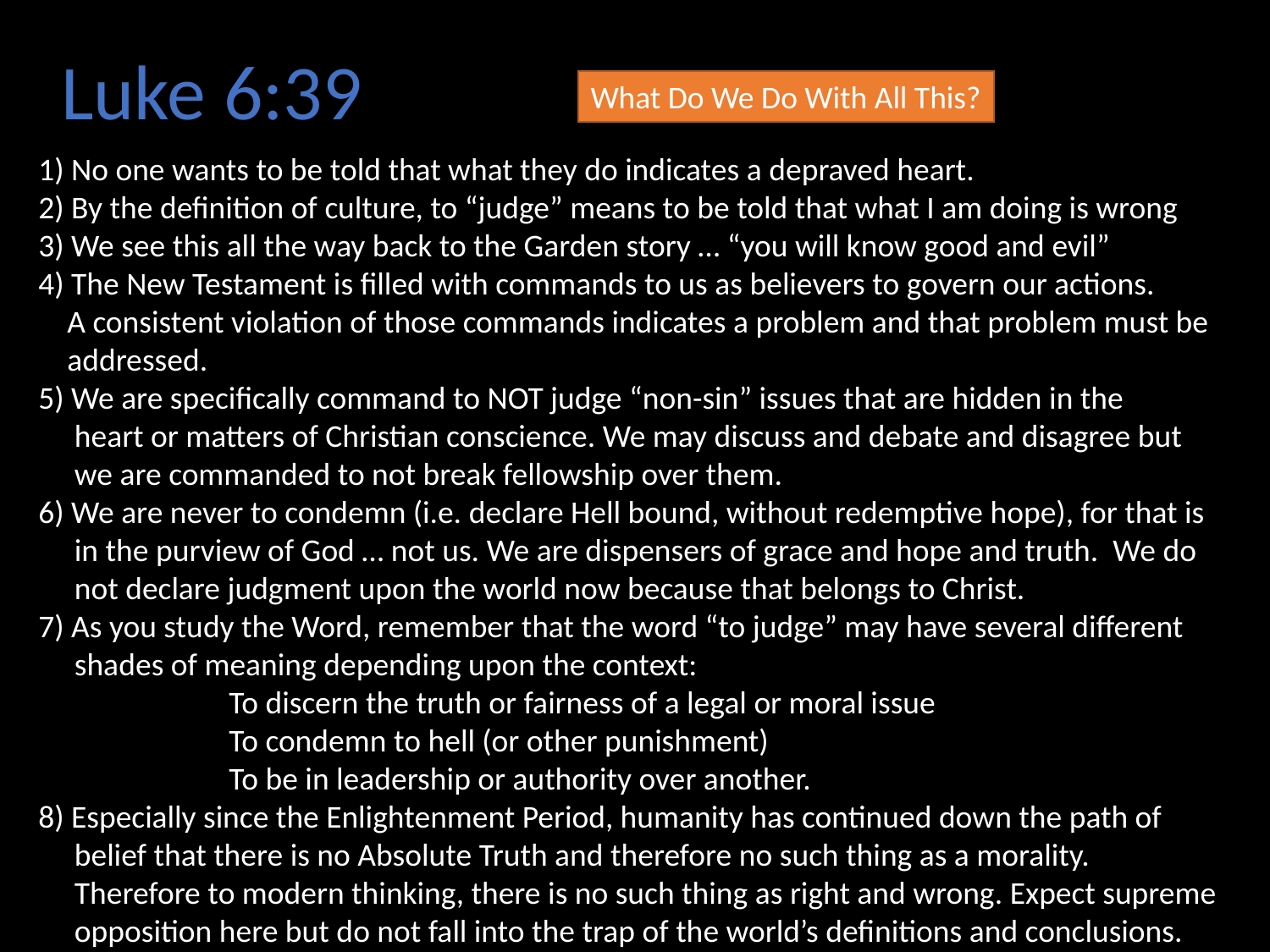

Luke 6:39
What Do We Do With All This?
1) No one wants to be told that what they do indicates a depraved heart.
2) By the definition of culture, to “judge” means to be told that what I am doing is wrong
3) We see this all the way back to the Garden story … “you will know good and evil”
4) The New Testament is filled with commands to us as believers to govern our actions.
    A consistent violation of those commands indicates a problem and that problem must be
    addressed.
5) We are specifically command to NOT judge “non-sin” issues that are hidden in the
     heart or matters of Christian conscience. We may discuss and debate and disagree but
     we are commanded to not break fellowship over them.
6) We are never to condemn (i.e. declare Hell bound, without redemptive hope), for that is
     in the purview of God … not us. We are dispensers of grace and hope and truth.  We do
     not declare judgment upon the world now because that belongs to Christ.
7) As you study the Word, remember that the word “to judge” may have several different
     shades of meaning depending upon the context:
	To discern the truth or fairness of a legal or moral issue
	To condemn to hell (or other punishment)
	To be in leadership or authority over another.
8) Especially since the Enlightenment Period, humanity has continued down the path of
     belief that there is no Absolute Truth and therefore no such thing as a morality.
     Therefore to modern thinking, there is no such thing as right and wrong. Expect supreme
     opposition here but do not fall into the trap of the world’s definitions and conclusions.